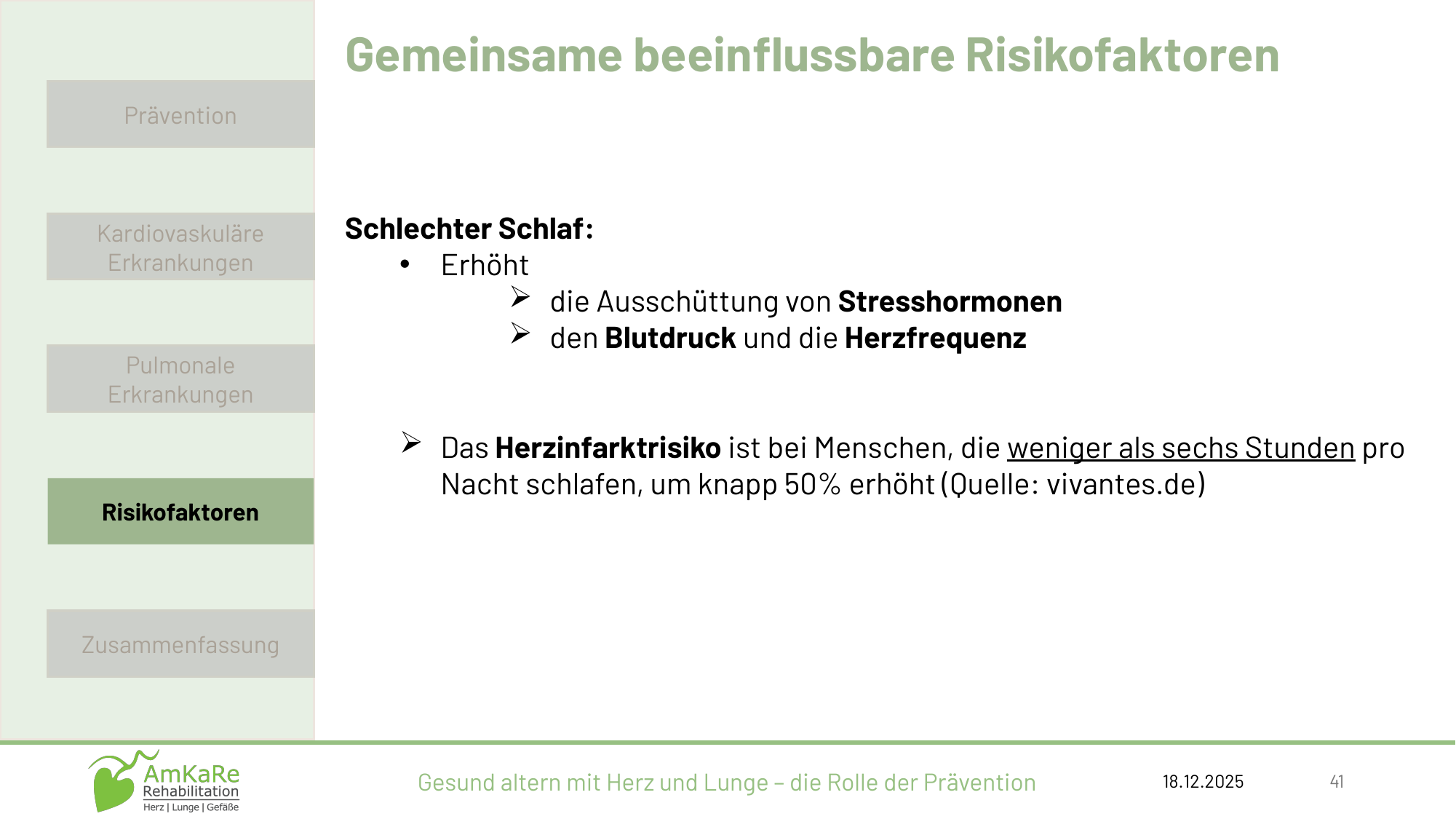

Gemeinsame beeinflussbare Risikofaktoren

Schlechter Schlaf:
Erhöht
die Ausschüttung von Stresshormonen
den Blutdruck und die Herzfrequenz

Das Herzinfarktrisiko ist bei Menschen, die weniger als sechs Stunden pro Nacht schlafen, um knapp 50% erhöht (Quelle: vivantes.de)
Prävention
Kardiovaskuläre Erkrankungen
Pulmonale Erkrankungen
Risikofaktoren
Zusammenfassung
18.12.2025
41